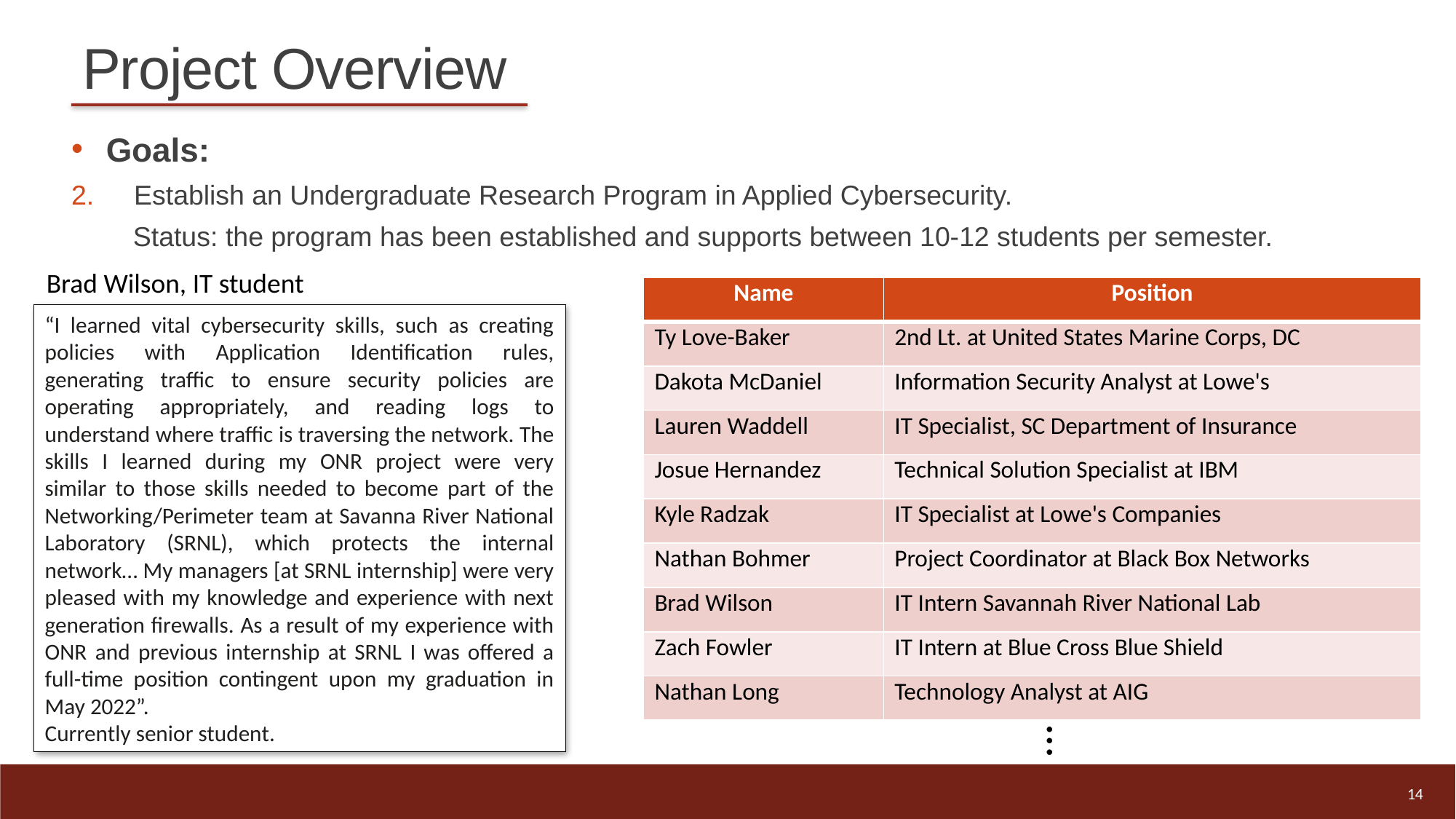

# Project Overview
Goals:
2. 	 Establish an Undergraduate Research Program in Applied Cybersecurity.
Status: the program has been established and supports between 10-12 students per semester.
Brad Wilson, IT student
| Name | Position |
| --- | --- |
| Ty Love-Baker | 2nd Lt. at United States Marine Corps, DC |
| Dakota McDaniel | Information Security Analyst at Lowe's |
| Lauren Waddell | IT Specialist, SC Department of Insurance |
| Josue Hernandez | Technical Solution Specialist at IBM |
| Kyle Radzak | IT Specialist at Lowe's Companies |
| Nathan Bohmer | Project Coordinator at Black Box Networks |
| Brad Wilson | IT Intern Savannah River National Lab |
| Zach Fowler | IT Intern at Blue Cross Blue Shield |
| Nathan Long | Technology Analyst at AIG |
“I learned vital cybersecurity skills, such as creating policies with Application Identification rules, generating traffic to ensure security policies are operating appropriately, and reading logs to understand where traffic is traversing the network. The skills I learned during my ONR project were very similar to those skills needed to become part of the Networking/Perimeter team at Savanna River National Laboratory (SRNL), which protects the internal network… My managers [at SRNL internship] were very pleased with my knowledge and experience with next generation firewalls. As a result of my experience with ONR and previous internship at SRNL I was offered a full-time position contingent upon my graduation in May 2022”.
Currently senior student.
…
14